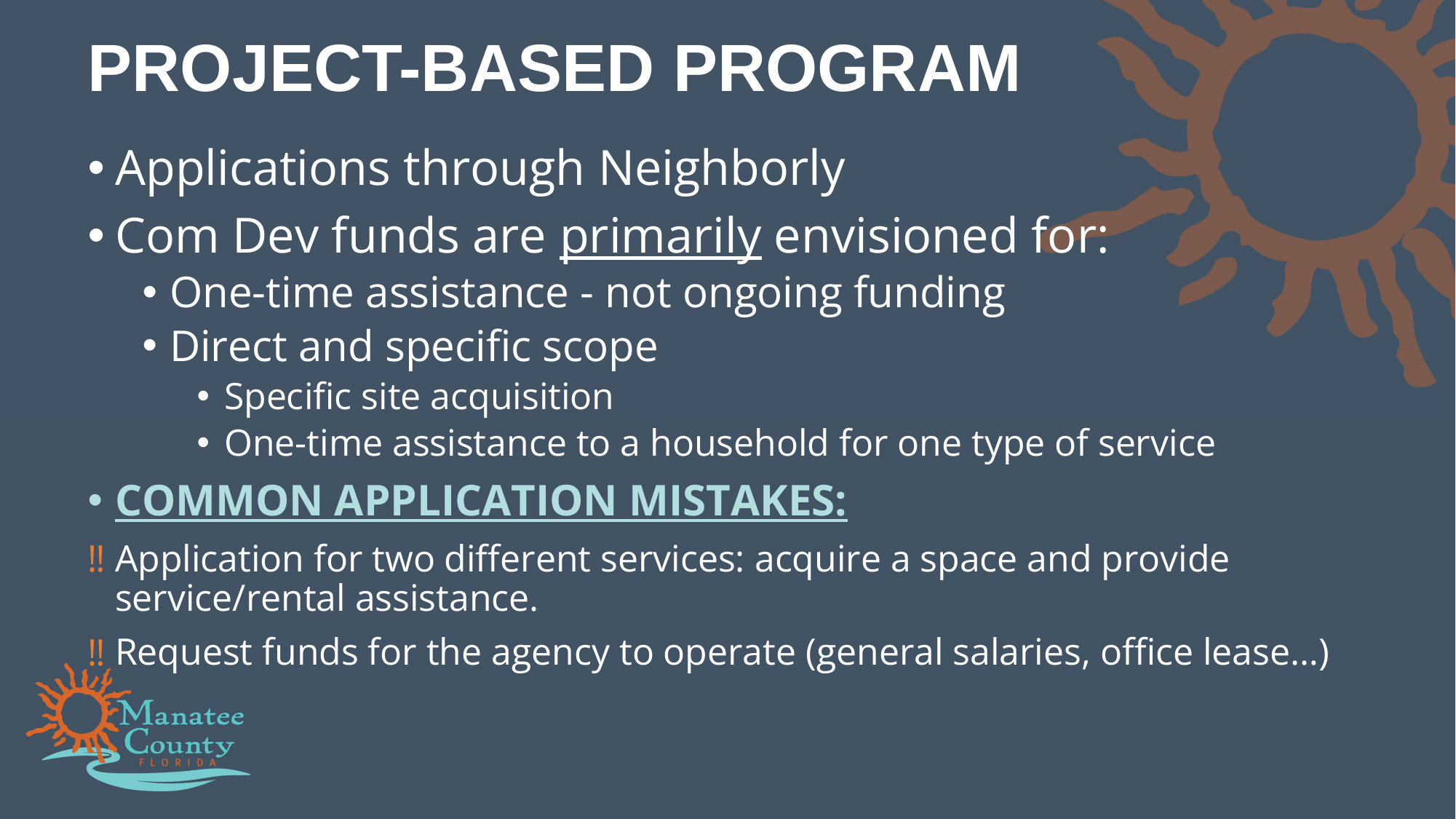

# PROJECT-BASED PROGRAM
Applications through Neighborly
Com Dev funds are primarily envisioned for:
One-time assistance - not ongoing funding
Direct and specific scope
Specific site acquisition
One-time assistance to a household for one type of service
COMMON APPLICATION MISTAKES:
Application for two different services: acquire a space and provide service/rental assistance.
Request funds for the agency to operate (general salaries, office lease…)